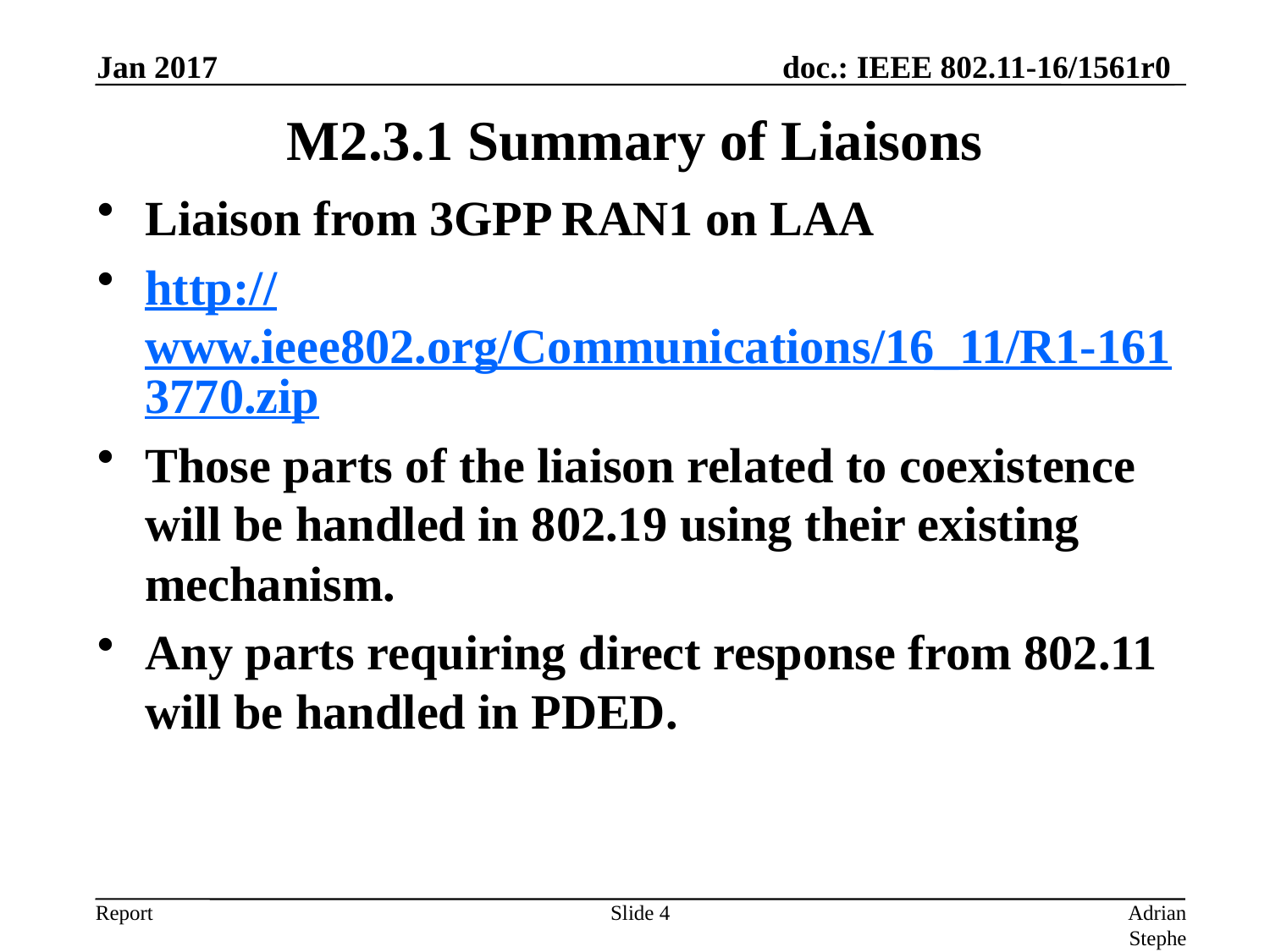

Jan 2017
# M2.3.1 Summary of Liaisons
Liaison from 3GPP RAN1 on LAA
http://www.ieee802.org/Communications/16_11/R1-1613770.zip
Those parts of the liaison related to coexistence will be handled in 802.19 using their existing mechanism.
Any parts requiring direct response from 802.11 will be handled in PDED.

Slide 4
Adrian Stephens, Intel Corporation